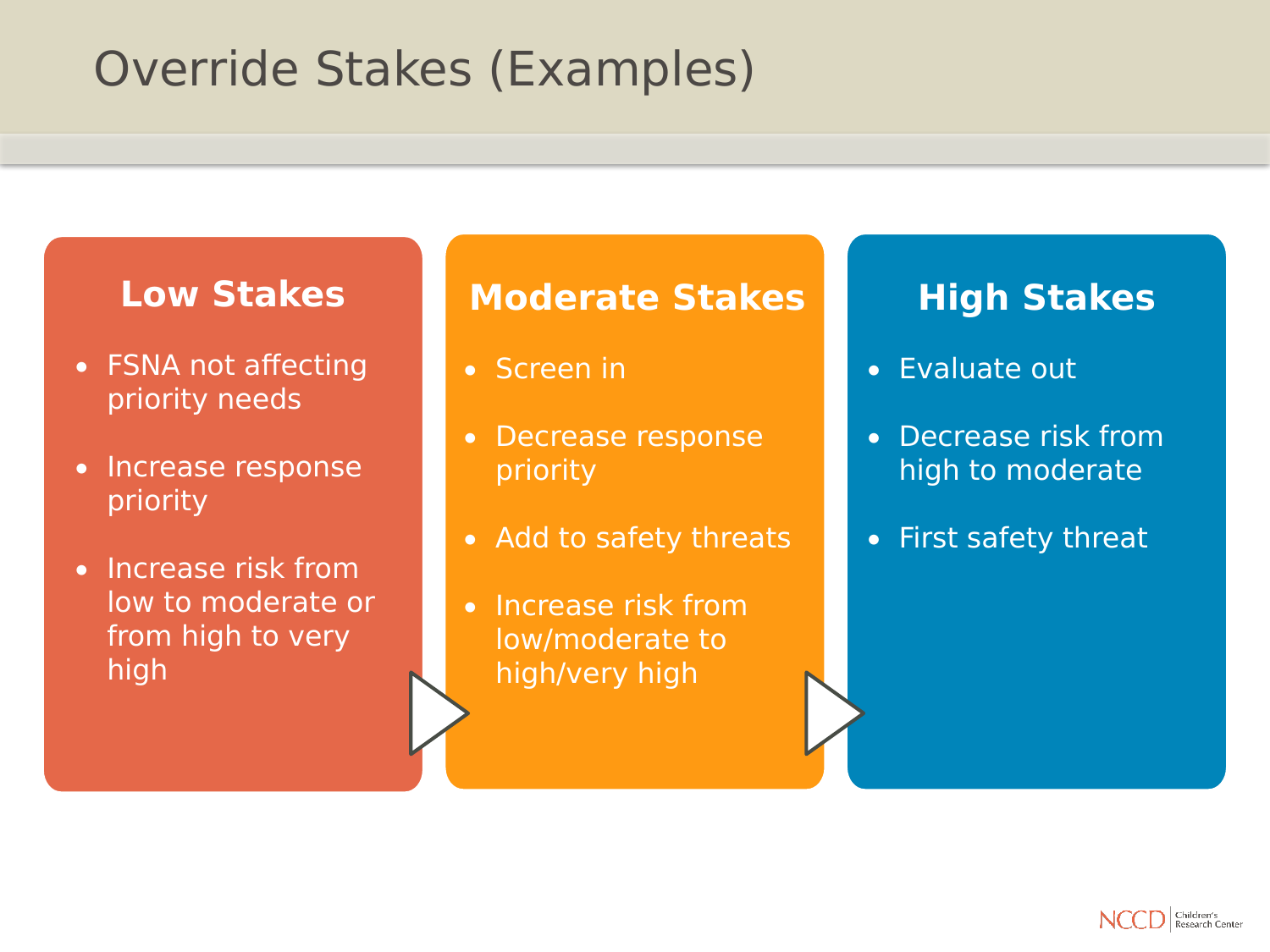

# Override Stakes (Examples)
Low Stakes

•	FSNA not affecting priority needs

•	Increase response priority

•	Increase risk from low to moderate or from high to very high

Moderate Stakes

•	Screen in

•	Decrease response priority

•	Add to safety threats

•	Increase risk from low/moderate to high/very high
High Stakes

•	Evaluate out

•	Decrease risk from high to moderate

•	First safety threat